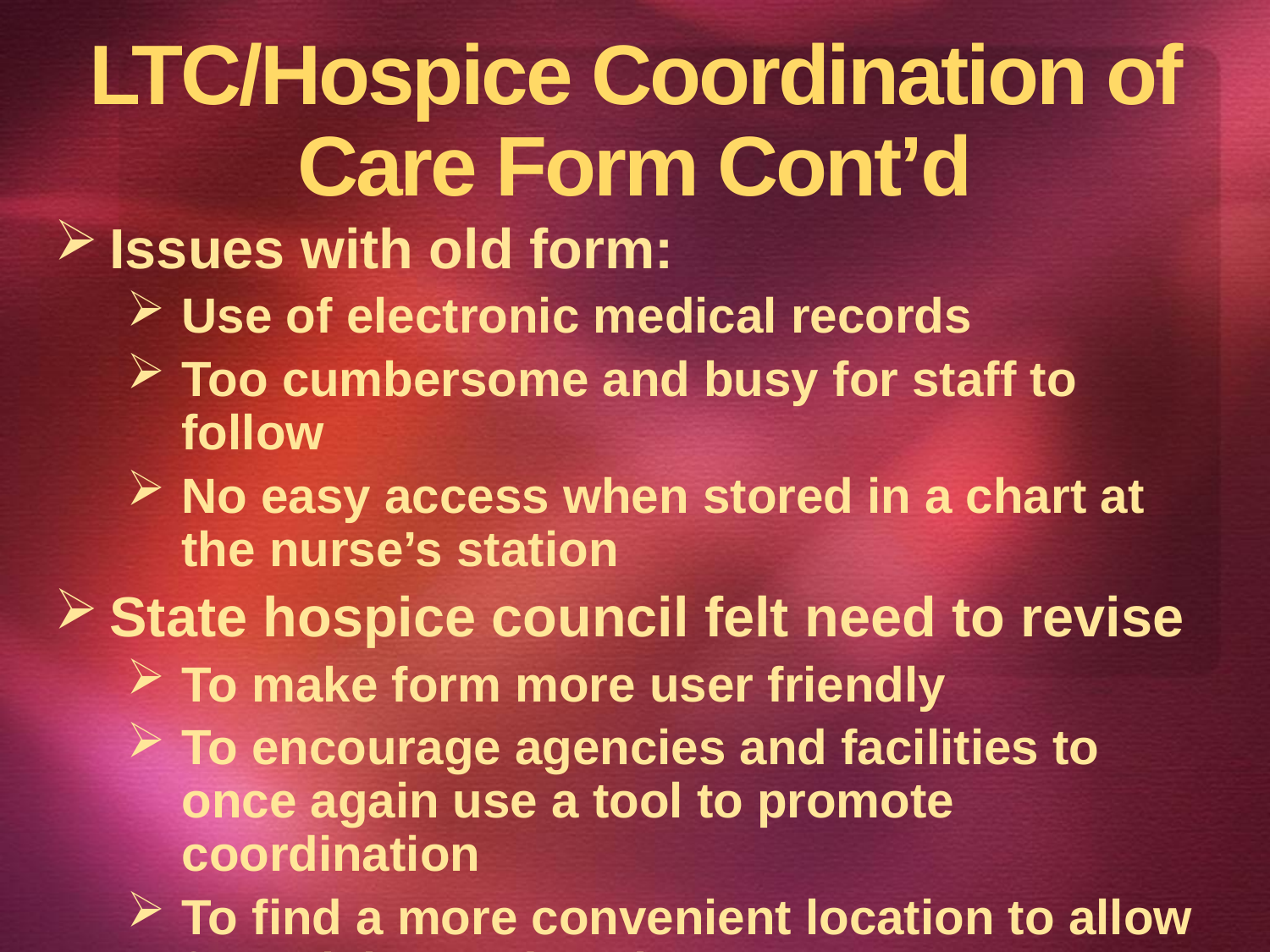

# LTC/Hospice Coordination of Care Form Cont’d
Issues with old form:
Use of electronic medical records
Too cumbersome and busy for staff to follow
No easy access when stored in a chart at the nurse’s station
State hospice council felt need to revise
To make form more user friendly
To encourage agencies and facilities to once again use a tool to promote coordination
To find a more convenient location to allow for quicker and easier access